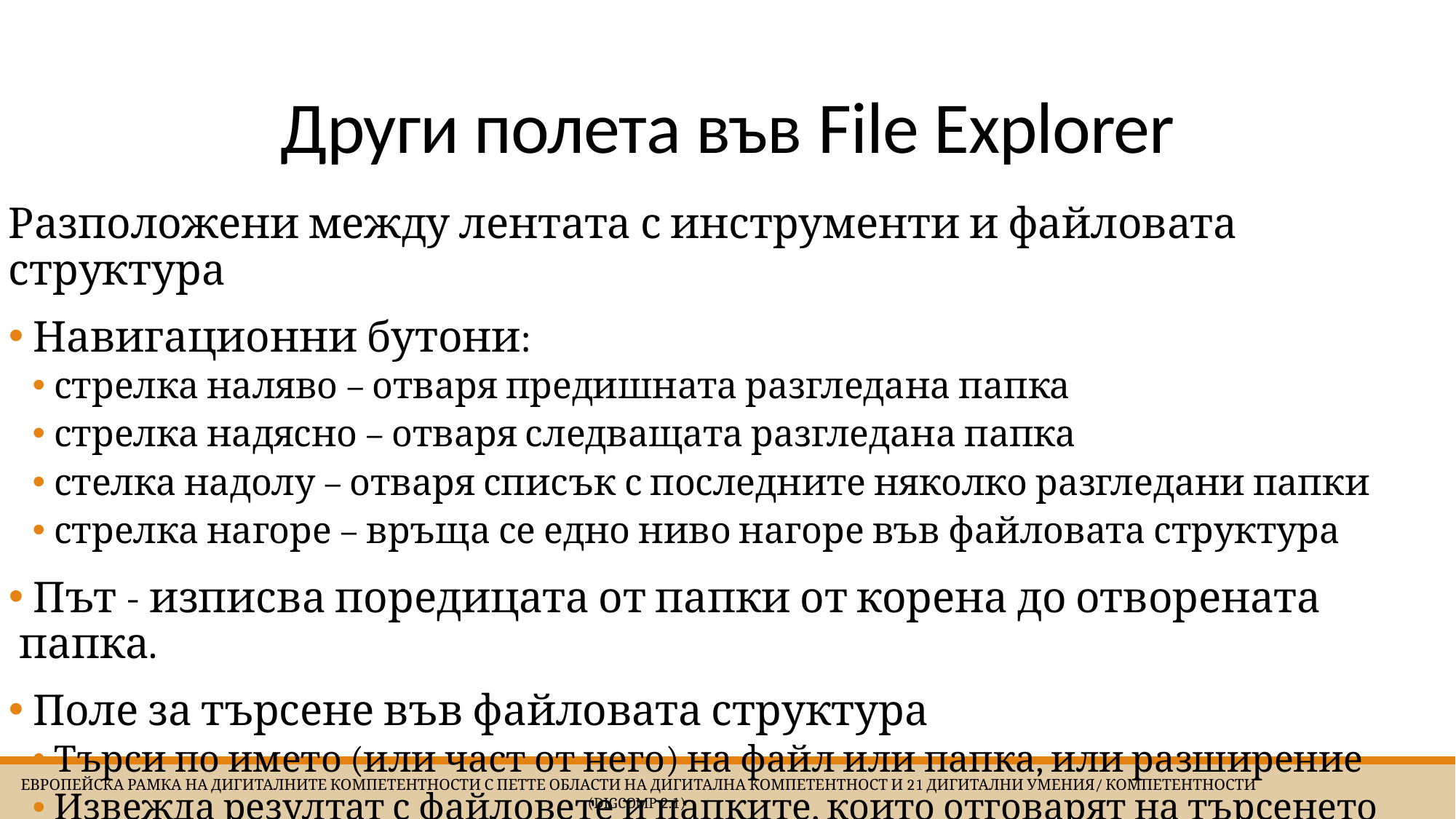

# Други полета във File Explorer
Разположени между лентата с инструменти и файловата структура
 Навигационни бутони:
стрелка наляво – отваря предишната разгледана папка
стрелка надясно – отваря следващата разгледана папка
стелка надолу – отваря списък с последните няколко разгледани папки
стрелка нагоре – връща се едно ниво нагоре във файловата структура
 Път - изписва поредицата от папки от корена до отворената папка.
 Поле за търсене във файловата структура
Търси по името (или част от него) на файл или папка, или разширение
Извежда резултат с файловете и папките, които отговарят на търсенето

 Европейска Рамка на дигиталните компетентности с петте области на дигитална компетентност и 21 дигитални умения/ компетентности (DigComp 2.1)